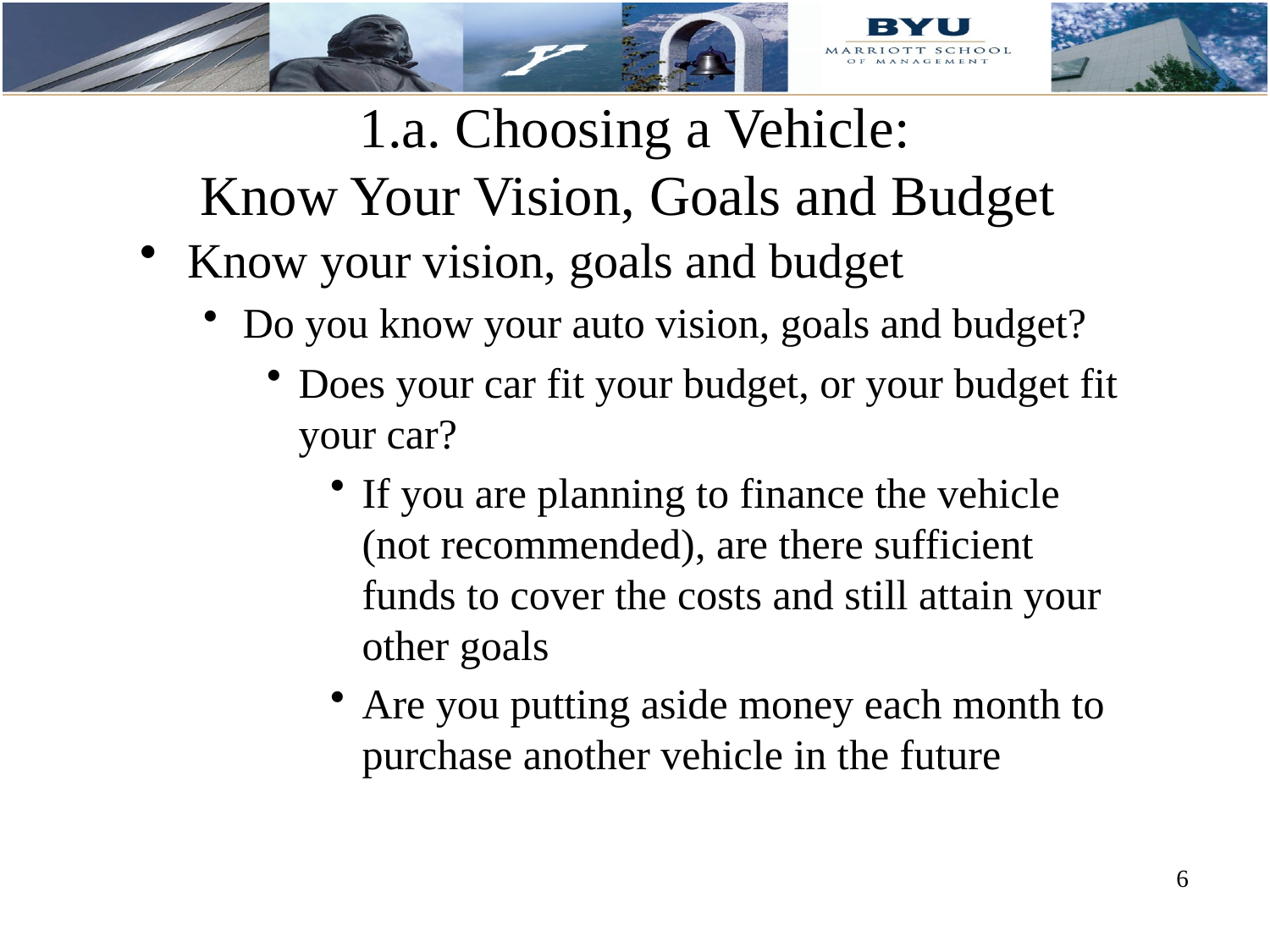

# 1.a. Choosing a Vehicle: Know Your Vision, Goals and Budget
Know your vision, goals and budget
Do you know your auto vision, goals and budget?
Does your car fit your budget, or your budget fit your car?
If you are planning to finance the vehicle (not recommended), are there sufficient funds to cover the costs and still attain your other goals
Are you putting aside money each month to purchase another vehicle in the future